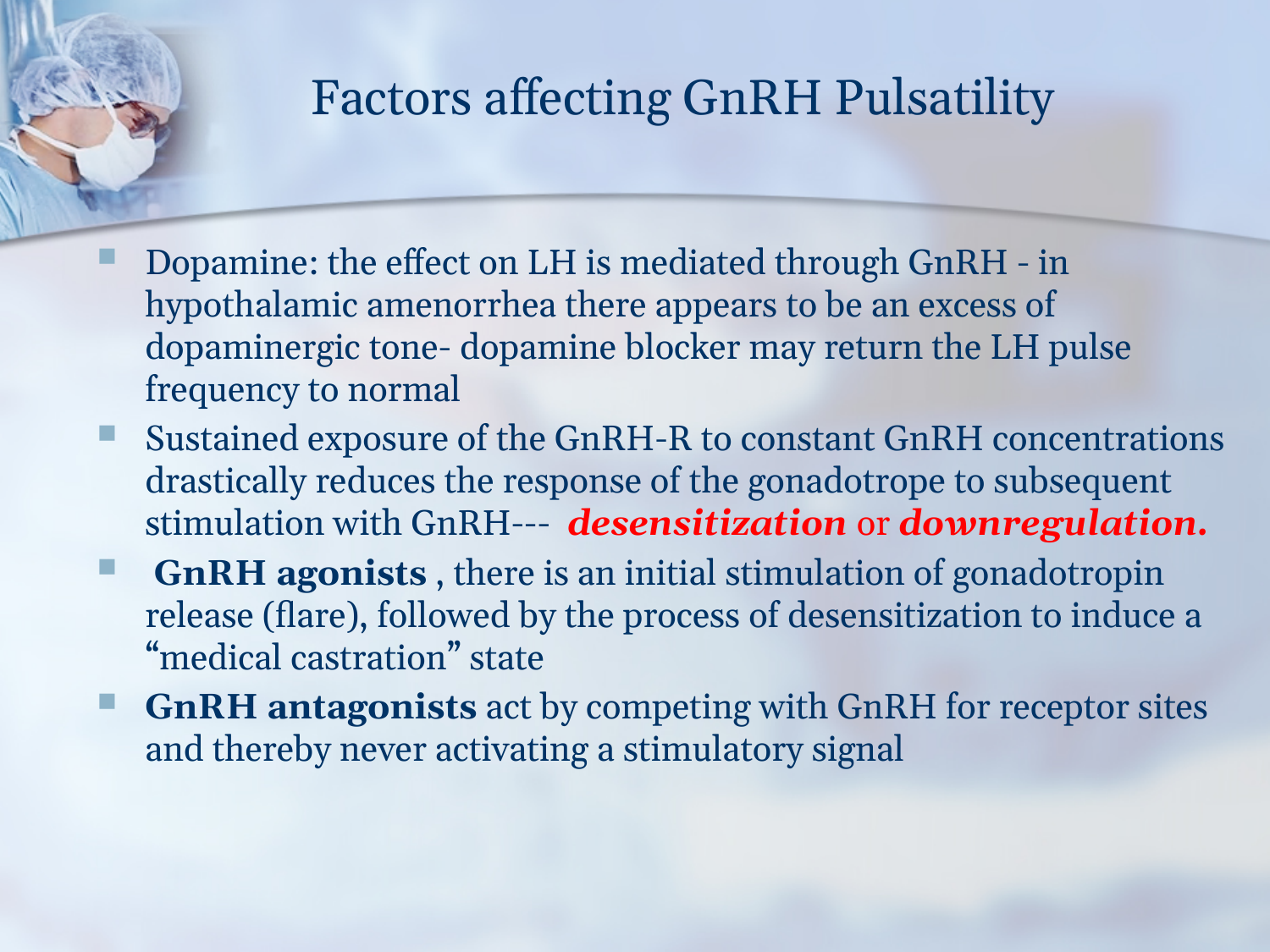

# Factors affecting GnRH Pulsatility
Dopamine: the effect on LH is mediated through GnRH - in hypothalamic amenorrhea there appears to be an excess of dopaminergic tone- dopamine blocker may return the LH pulse frequency to normal
Sustained exposure of the GnRH-R to constant GnRH concentrations drastically reduces the response of the gonadotrope to subsequent stimulation with GnRH---  desensitization or downregulation.
 GnRH agonists , there is an initial stimulation of gonadotropin release (flare), followed by the process of desensitization to induce a “medical castration” state
GnRH antagonists act by competing with GnRH for receptor sites and thereby never activating a stimulatory signal